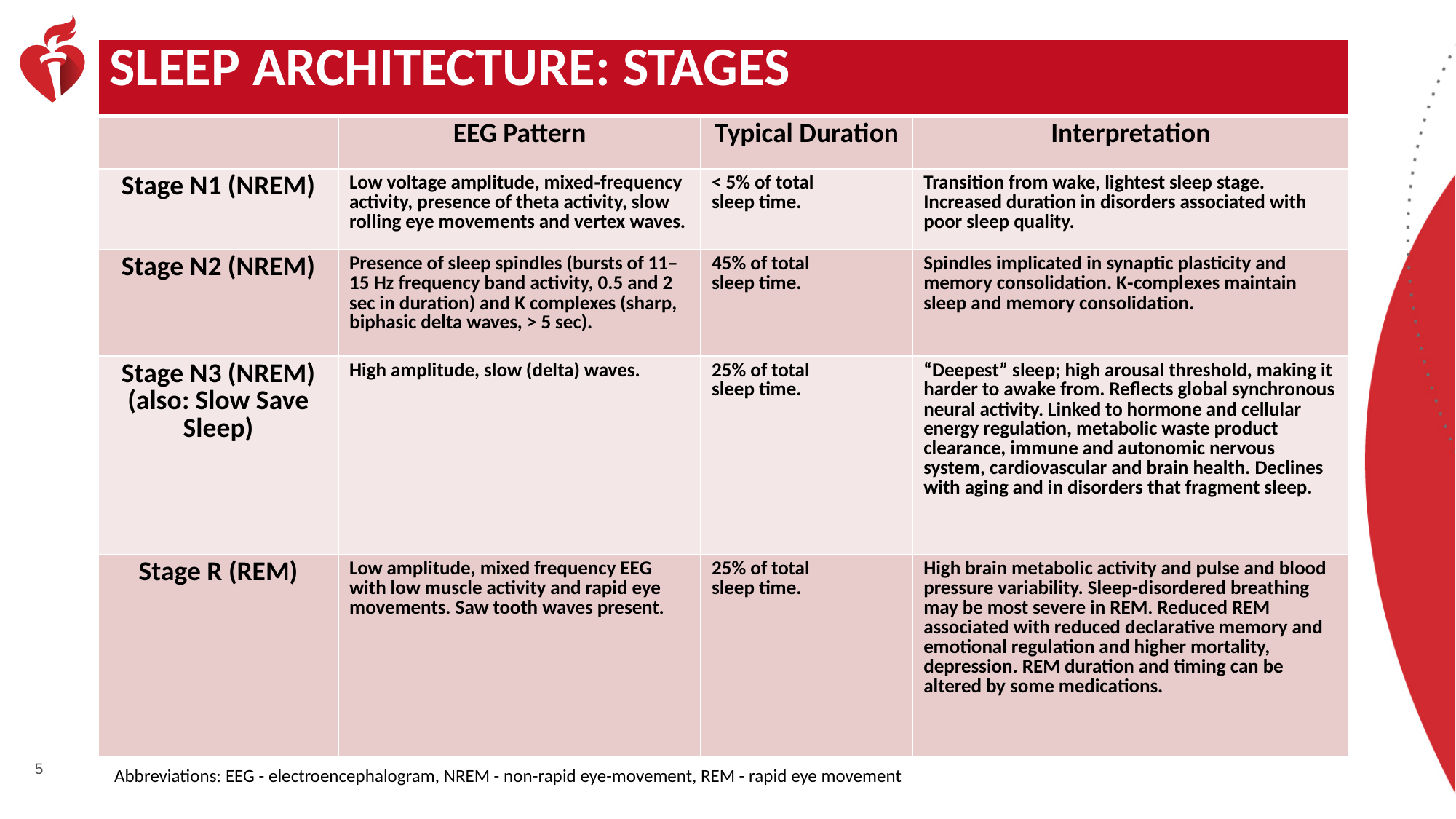

| SLEEP ARCHITECTURE: STAGES |  |  |  |
| --- | --- | --- | --- |
|  | EEG Pattern | Typical Duration | Interpretation |
| Stage N1 (NREM) | Low voltage amplitude, mixed‐frequency activity, presence of theta activity, slow rolling eye movements and vertex waves. | < 5% of total sleep time. | Transition from wake, lightest sleep stage. Increased duration in disorders associated with poor sleep quality. |
| Stage N2 (NREM) | Presence of sleep spindles (bursts of 11–15 Hz frequency band activity, 0.5 and 2 sec in duration) and K complexes (sharp, biphasic delta waves, > 5 sec). | 45% of total sleep time. | Spindles implicated in synaptic plasticity and memory consolidation. K‐complexes maintain sleep and memory consolidation. |
| Stage N3 (NREM) (also: Slow Save Sleep) | High amplitude, slow (delta) waves. | 25% of total sleep time. | “Deepest” sleep; high arousal threshold, making it harder to awake from. Reflects global synchronous neural activity. Linked to hormone and cellular energy regulation, metabolic waste product clearance, immune and autonomic nervous system, cardiovascular and brain health. Declines with aging and in disorders that fragment sleep. |
| Stage R (REM) | Low amplitude, mixed frequency EEG with low muscle activity and rapid eye movements. Saw tooth waves present. | 25% of total sleep time. | High brain metabolic activity and pulse and blood pressure variability. Sleep-disordered breathing may be most severe in REM. Reduced REM associated with reduced declarative memory and emotional regulation and higher mortality, depression. REM duration and timing can be altered by some medications. |
Abbreviations: EEG - electroencephalogram, NREM - non-rapid eye-movement, REM - rapid eye movement